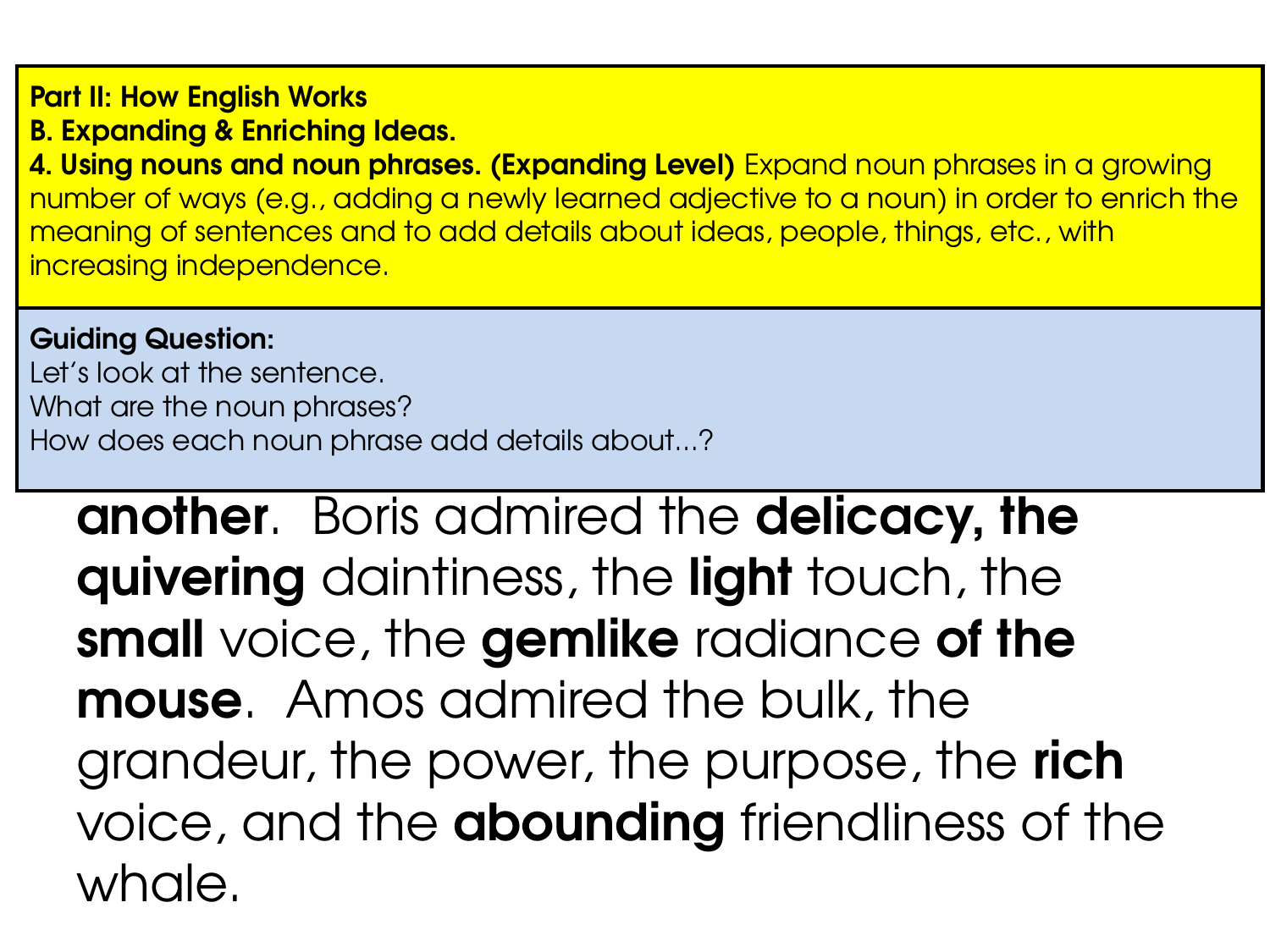

Part II: How English Works
B. Expanding & Enriching Ideas.
4. Using nouns and noun phrases. (Expanding Level) Expand noun phrases in a growing number of ways (e.g., adding a newly learned adjective to a noun) in order to enrich the meaning of sentences and to add details about ideas, people, things, etc., with increasing independence.
Swimming along, sometimes at great speed, sometimes slowly and leisurely, sometimes resting and exchanging ideas, sometimes stopping to sleep, it took them a week to reach Amos’ home shore.  During that time, they developed a deep admiration for one another.  Boris admired the delicacy, the quivering daintiness, the light touch, the small voice, the gemlike radiance of the mouse.  Amos admired the bulk, the grandeur, the power, the purpose, the rich voice, and the abounding friendliness of the whale.
Guiding Question:
Let’s look at the sentence.
What are the noun phrases?
How does each noun phrase add details about…?